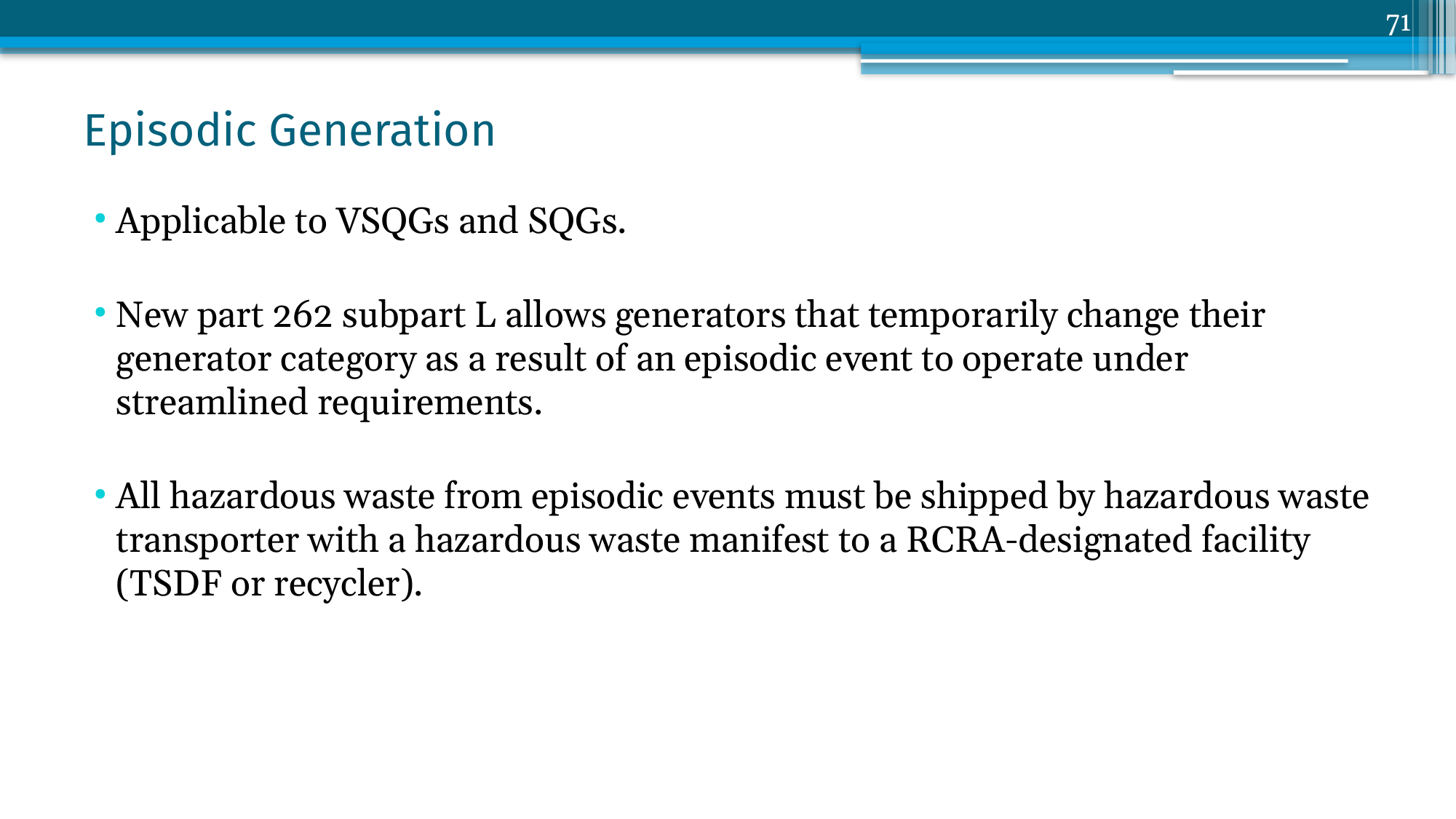

71
# Episodic Generation
Applicable to VSQGs and SQGs.

New part 262 subpart L allows generators that temporarily change their generator category as a result of an episodic event to operate under streamlined requirements.

All hazardous waste from episodic events must be shipped by hazardous waste transporter with a hazardous waste manifest to a RCRA-designated facility (TSDF or recycler).